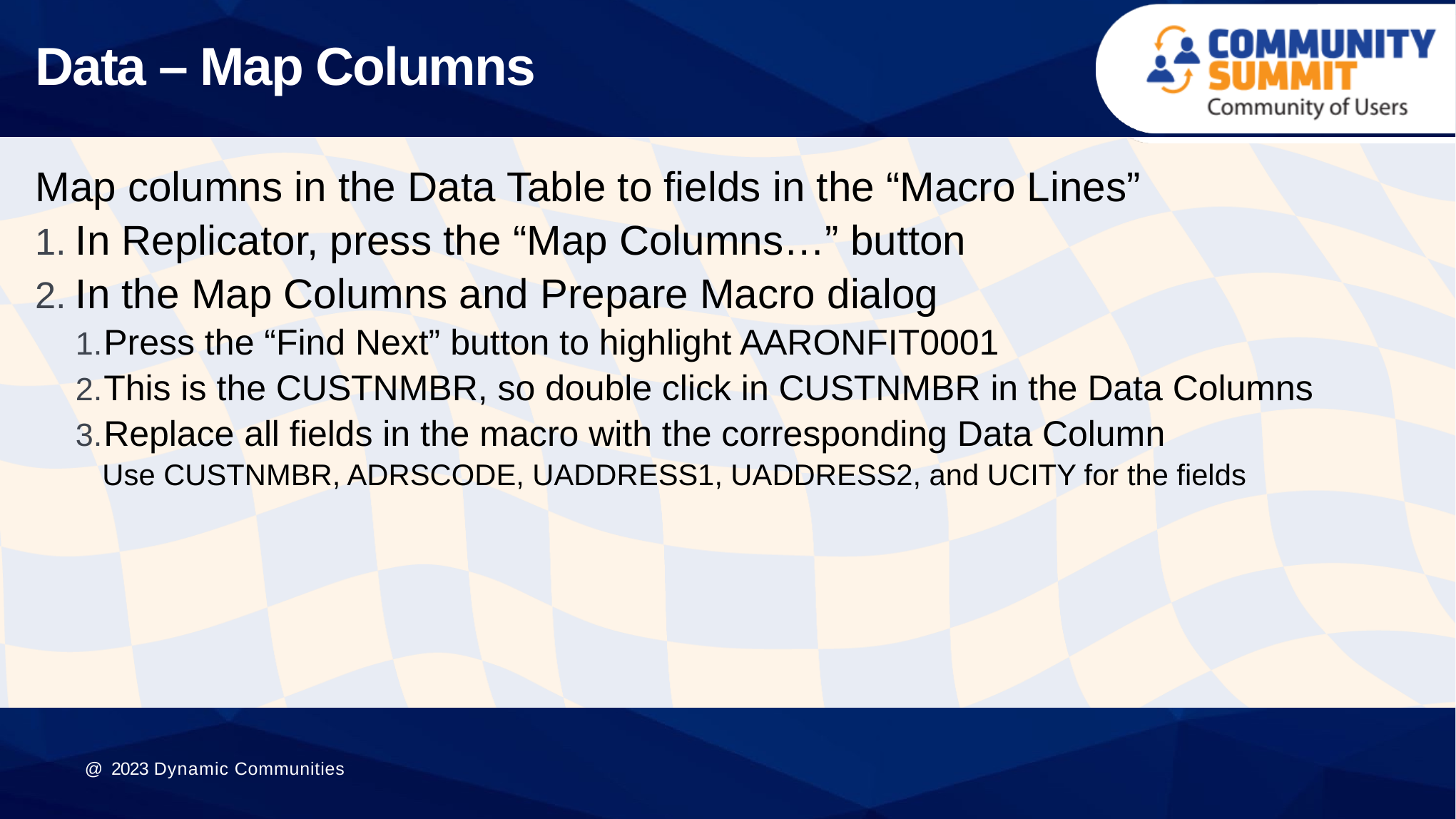

# Data – Map Columns
Map columns in the Data Table to fields in the “Macro Lines”
In Replicator, press the “Map Columns…” button
In the Map Columns and Prepare Macro dialog
Press the “Find Next” button to highlight AARONFIT0001
This is the CUSTNMBR, so double click in CUSTNMBR in the Data Columns
Replace all fields in the macro with the corresponding Data Column
Use CUSTNMBR, ADRSCODE, UADDRESS1, UADDRESS2, and UCITY for the fields